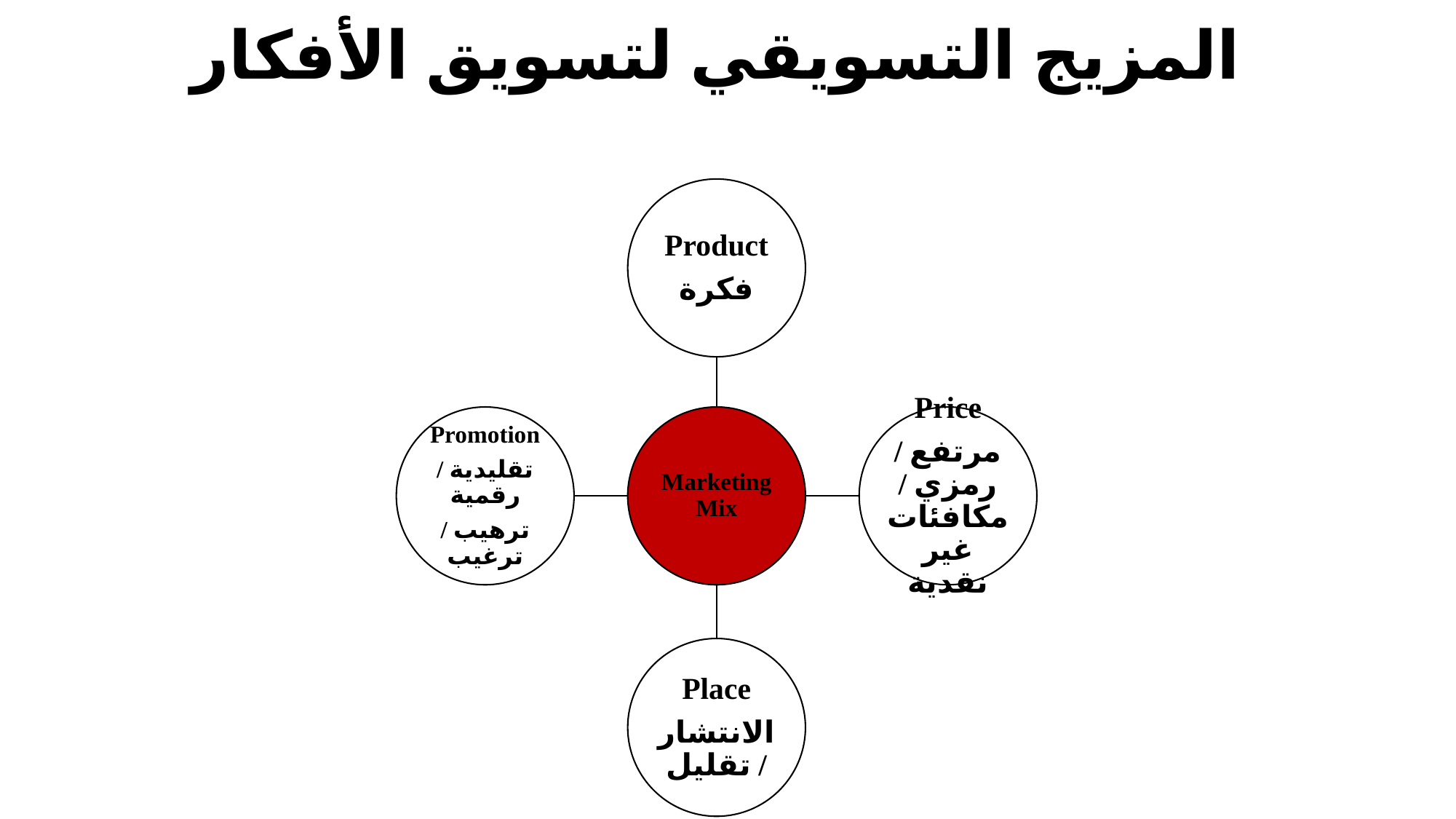

# المزيج التسويقي لتسويق الأفكار
Marketing Mix

Product
فكرة

Price
مرتفع / رمزي / مكافئات غير نقدية

Place
الانتشار / تقليل

Promotion
تقليدية / رقمية
ترهيب / ترغيب